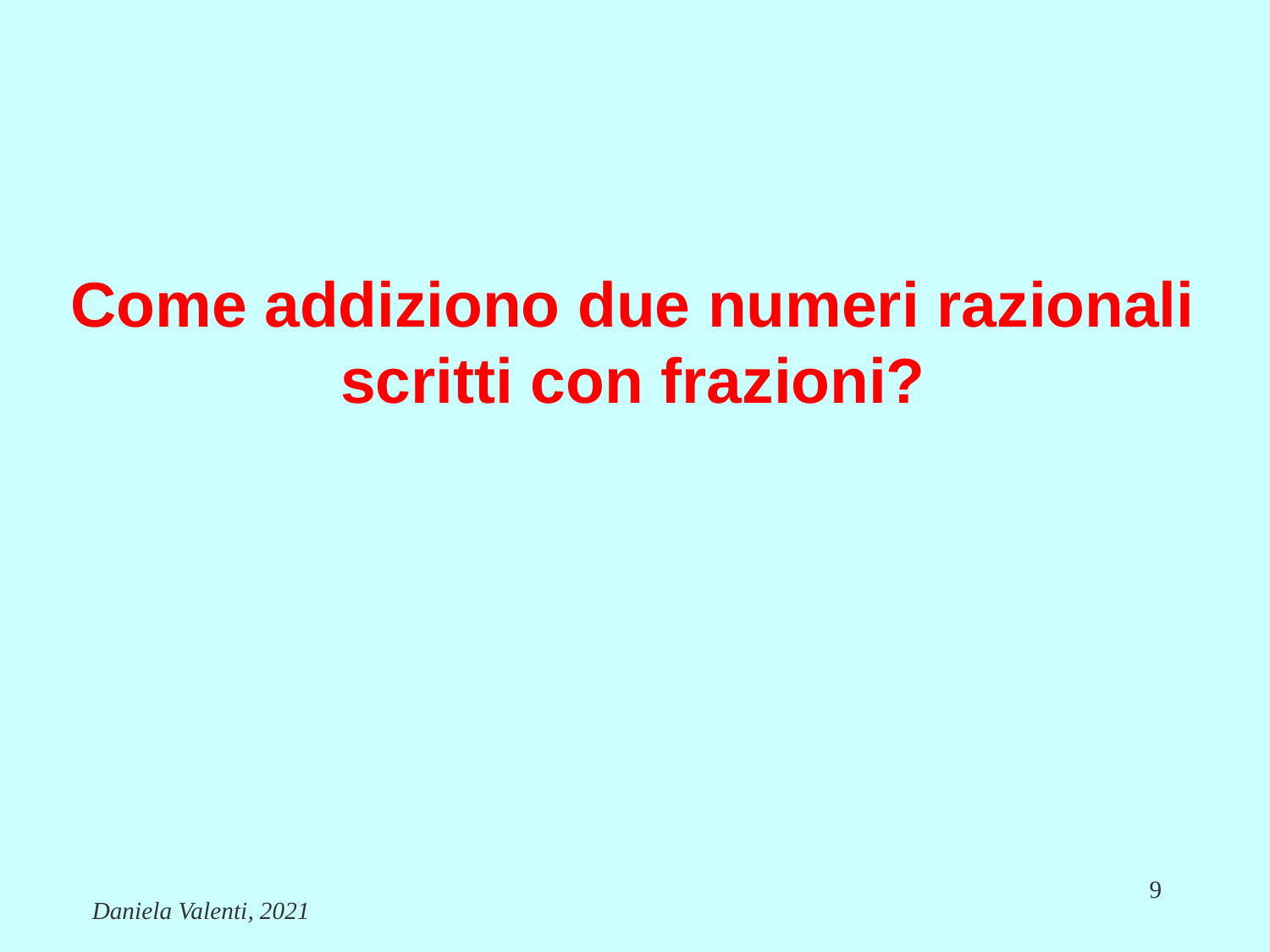

# Come addiziono due numeri razionali scritti con frazioni?

9
Daniela Valenti, 2021